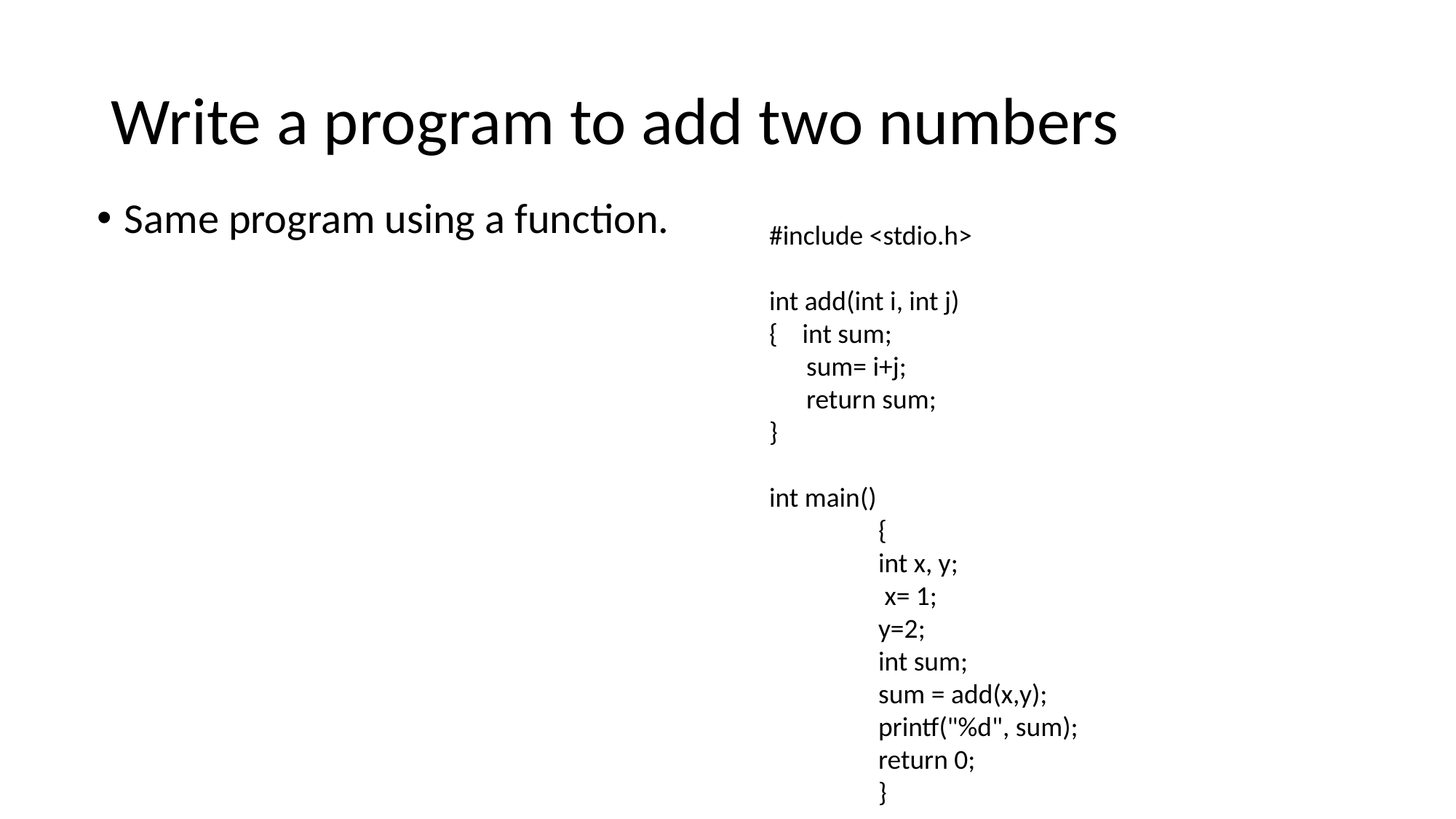

# Write a program to add two numbers
Same program using a function.
#include <stdio.h>

int add(int i, int j)
{    int sum;
      sum= i+j;
      return sum;
}

int main()
	{
	int x, y;
	 x= 1;
	y=2;
	int sum;
	sum = add(x,y);
	printf("%d", sum);
	return 0;
	}